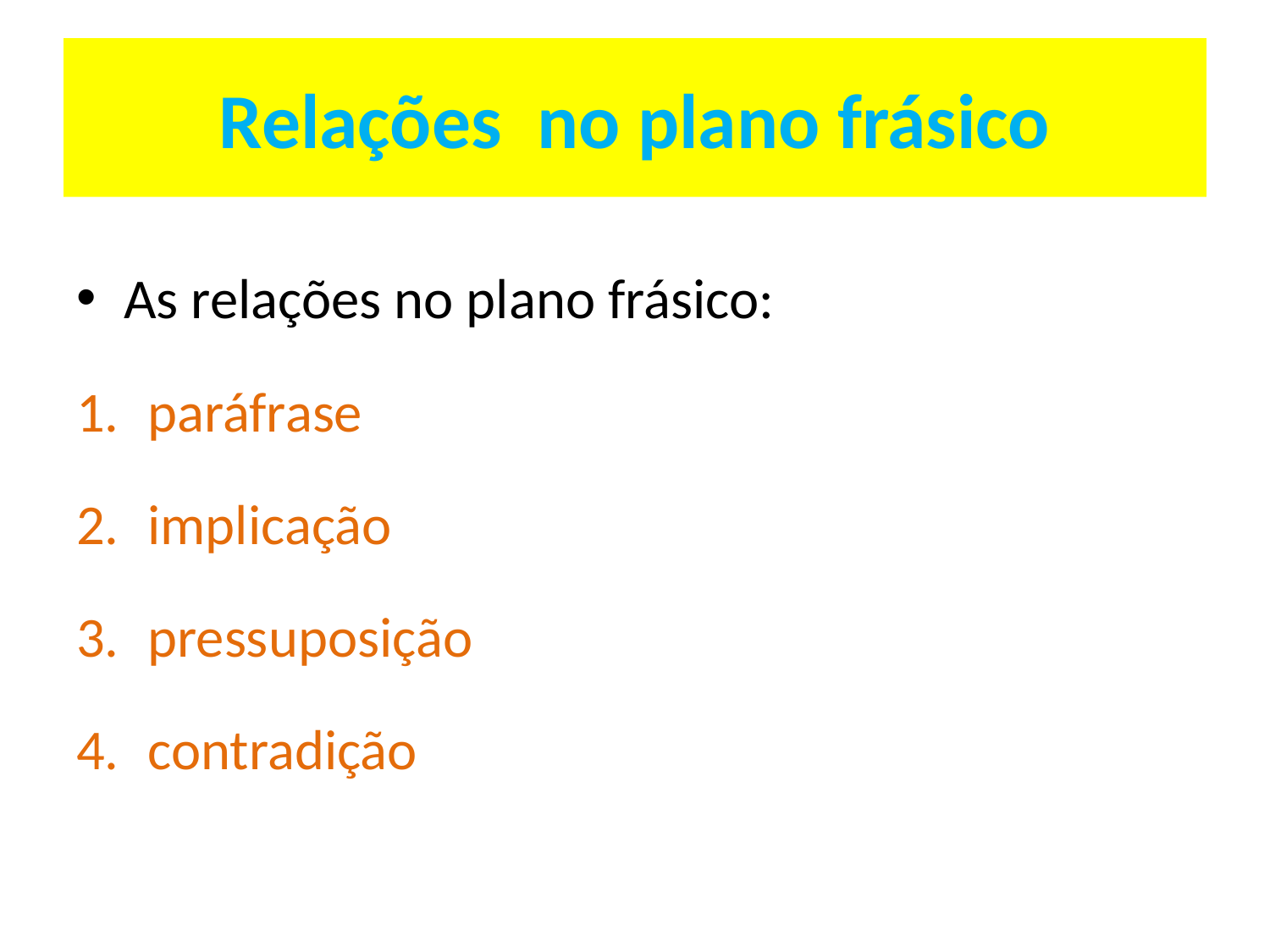

# Relações  no plano frásico
As relações no plano frásico:
paráfrase
implicação
pressuposição
contradição